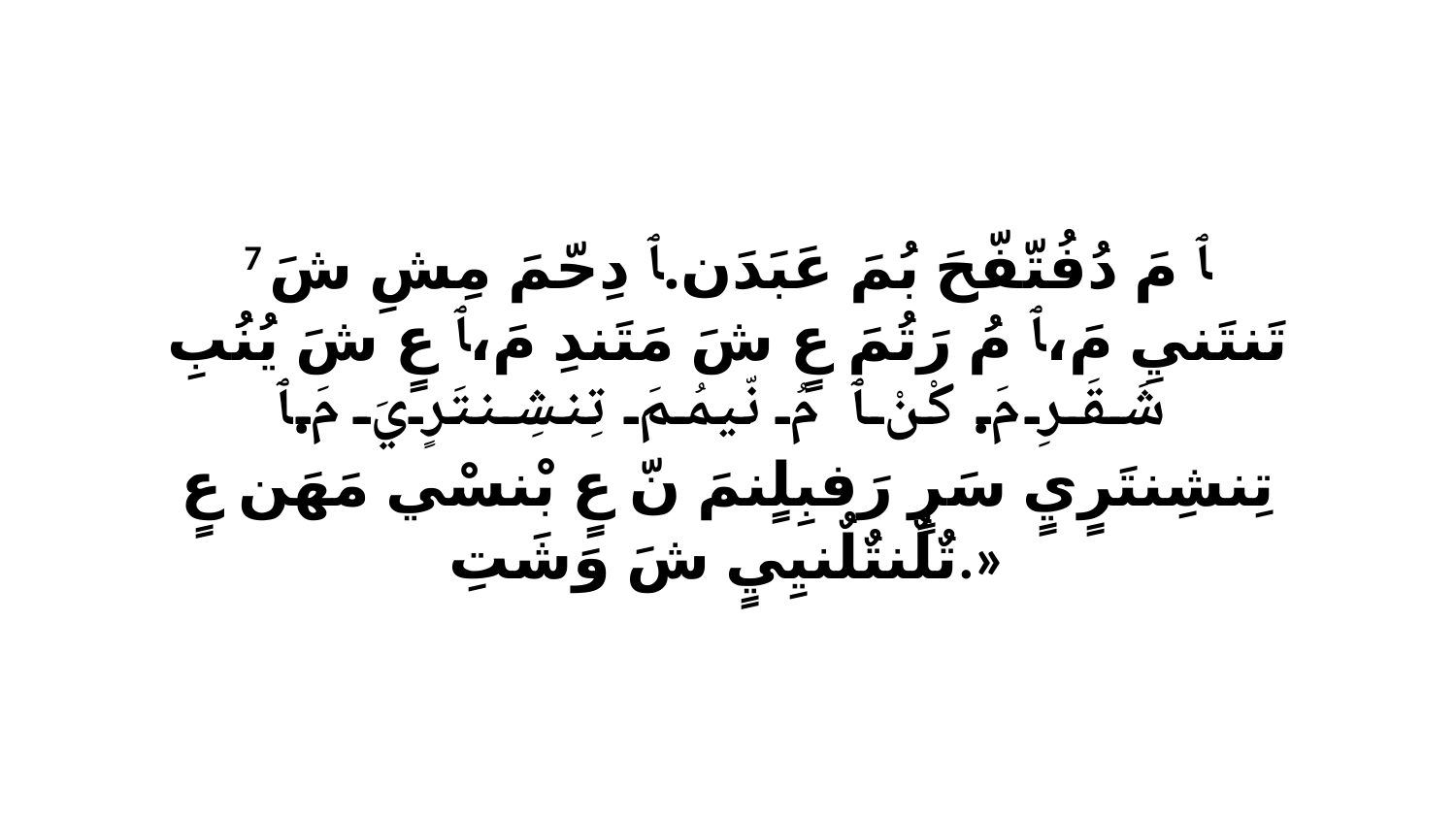

7 ﭑ مَ دُفُتّفّحَ بُمَ عَبَدَن.ﭑ دِحّمَ مِشِ شَ تَنتَنيِ مَ،ﭑ مُ رَتُمَ عٍ شَ مَتَندِ مَ،ﭑ عٍ شَ يُنُبِ شَقَرِ مَ.كْنْ ﭑ مُ نّيمُمَ تِنشِنتَرٍيَ مَ.ﭑ تِنشِنتَرٍيٍ سَرٍ رَفبِلٍنمَ نّ عٍ بْنسْي مَهَن عٍ تٌلٌنتٌلٌنيِيٍ شَ وَشَتِ.»